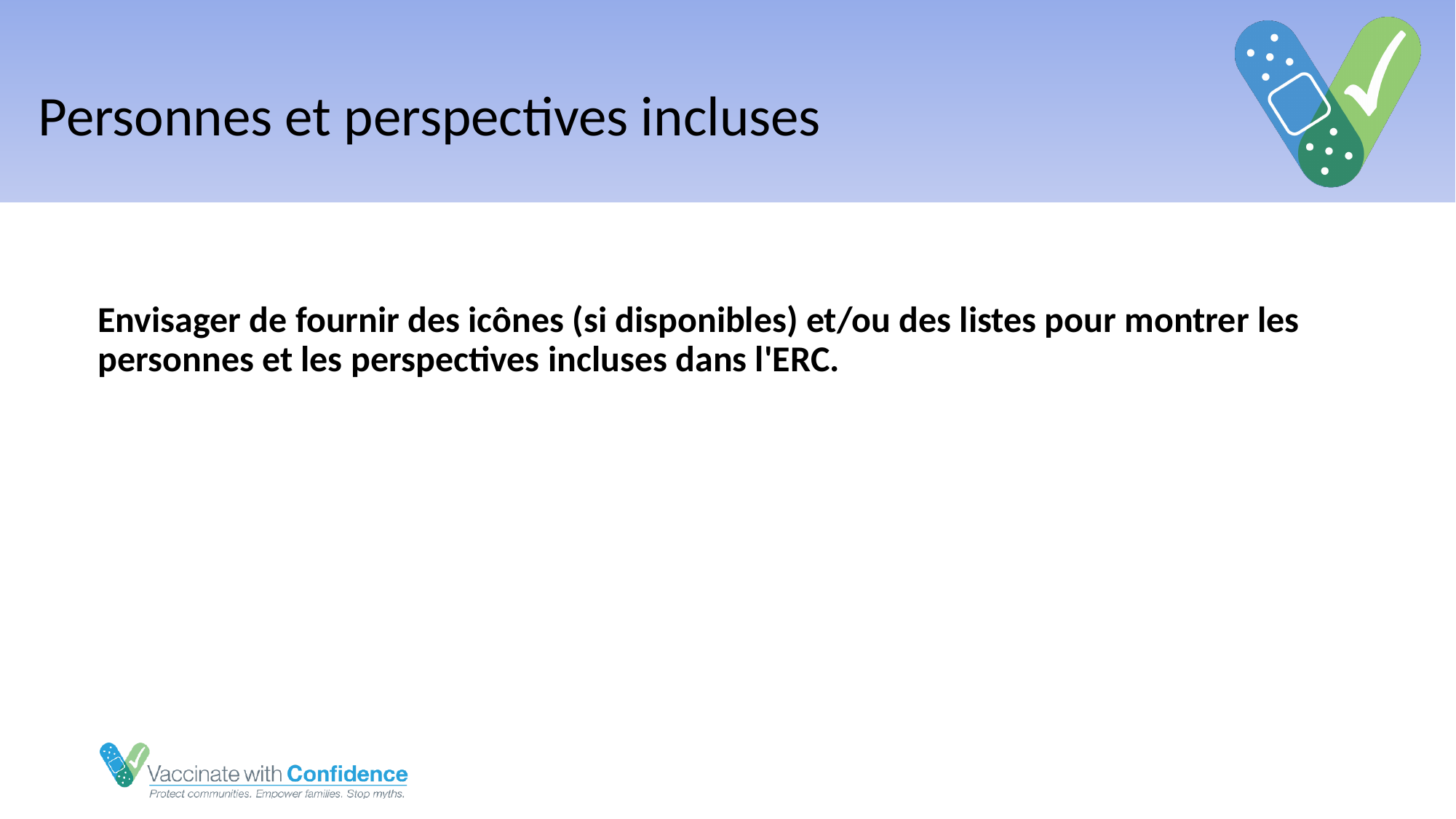

# Personnes et perspectives incluses
Envisager de fournir des icônes (si disponibles) et/ou des listes pour montrer les personnes et les perspectives incluses dans l'ERC.